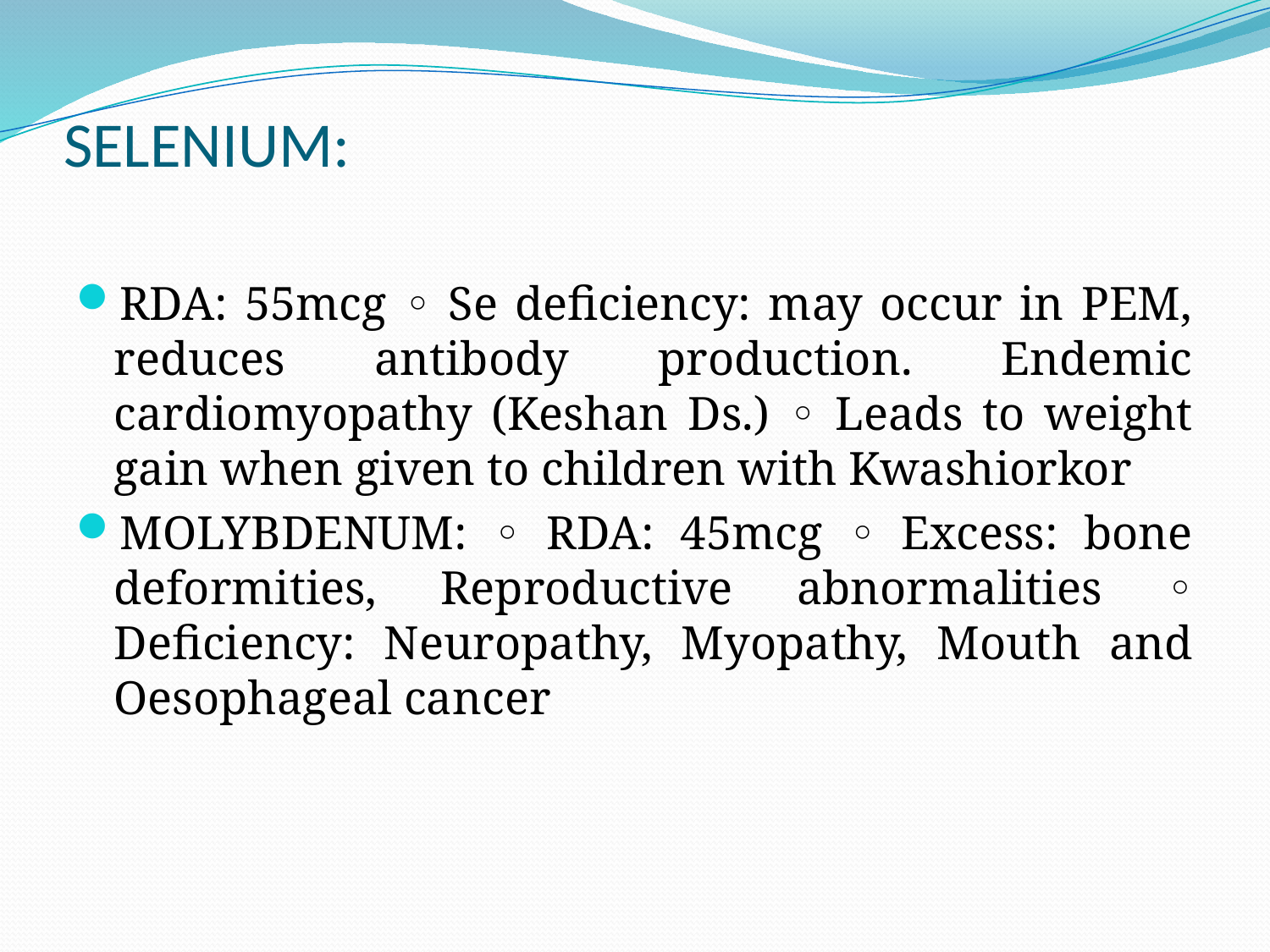

# SELENIUM:
RDA: 55mcg ◦ Se deficiency: may occur in PEM, reduces antibody production. Endemic cardiomyopathy (Keshan Ds.) ◦ Leads to weight gain when given to children with Kwashiorkor
MOLYBDENUM: ◦ RDA: 45mcg ◦ Excess: bone deformities, Reproductive abnormalities ◦ Deficiency: Neuropathy, Myopathy, Mouth and Oesophageal cancer